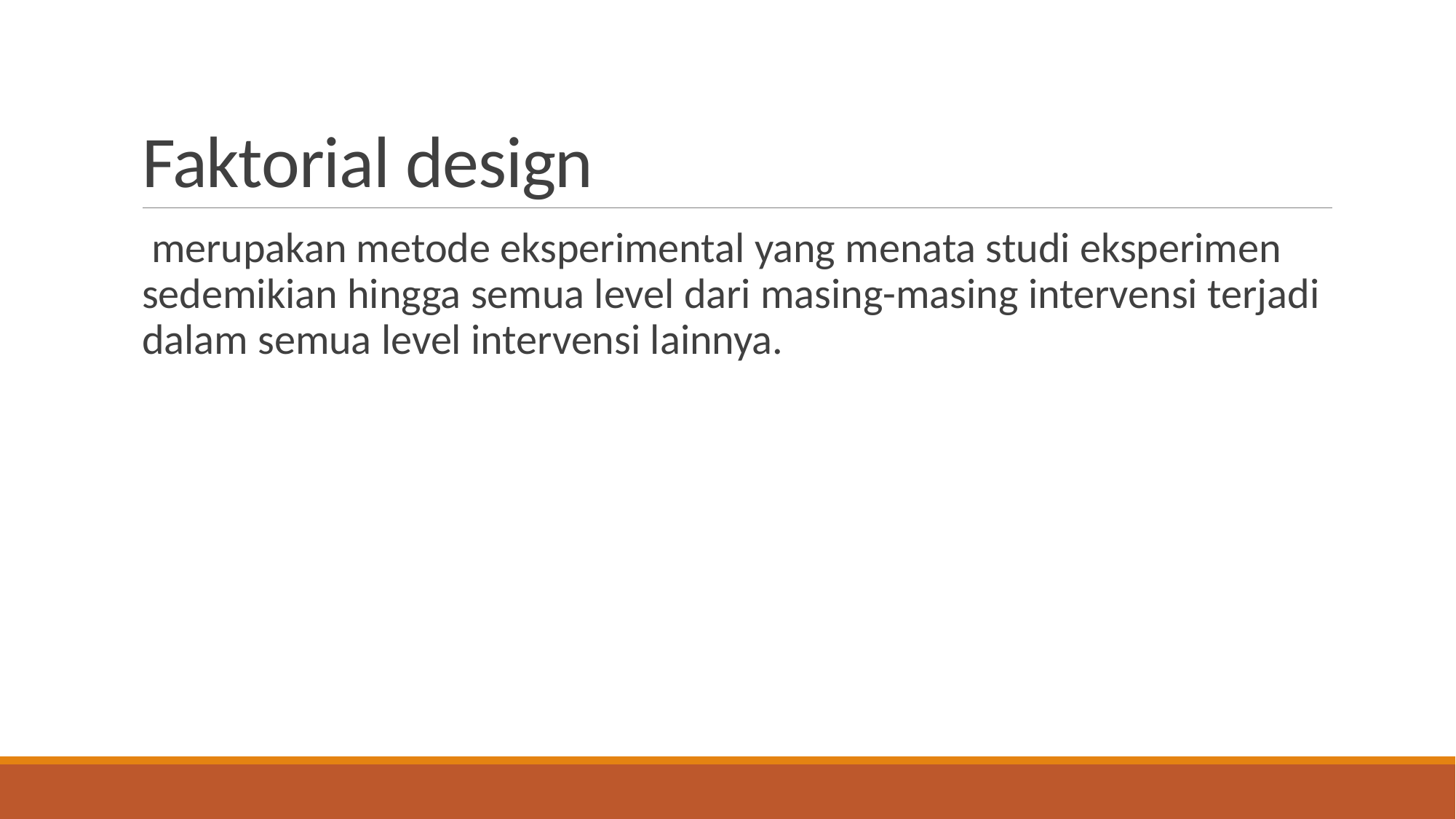

# Faktorial design
 merupakan metode eksperimental yang menata studi eksperimen sedemikian hingga semua level dari masing-masing intervensi terjadi dalam semua level intervensi lainnya.